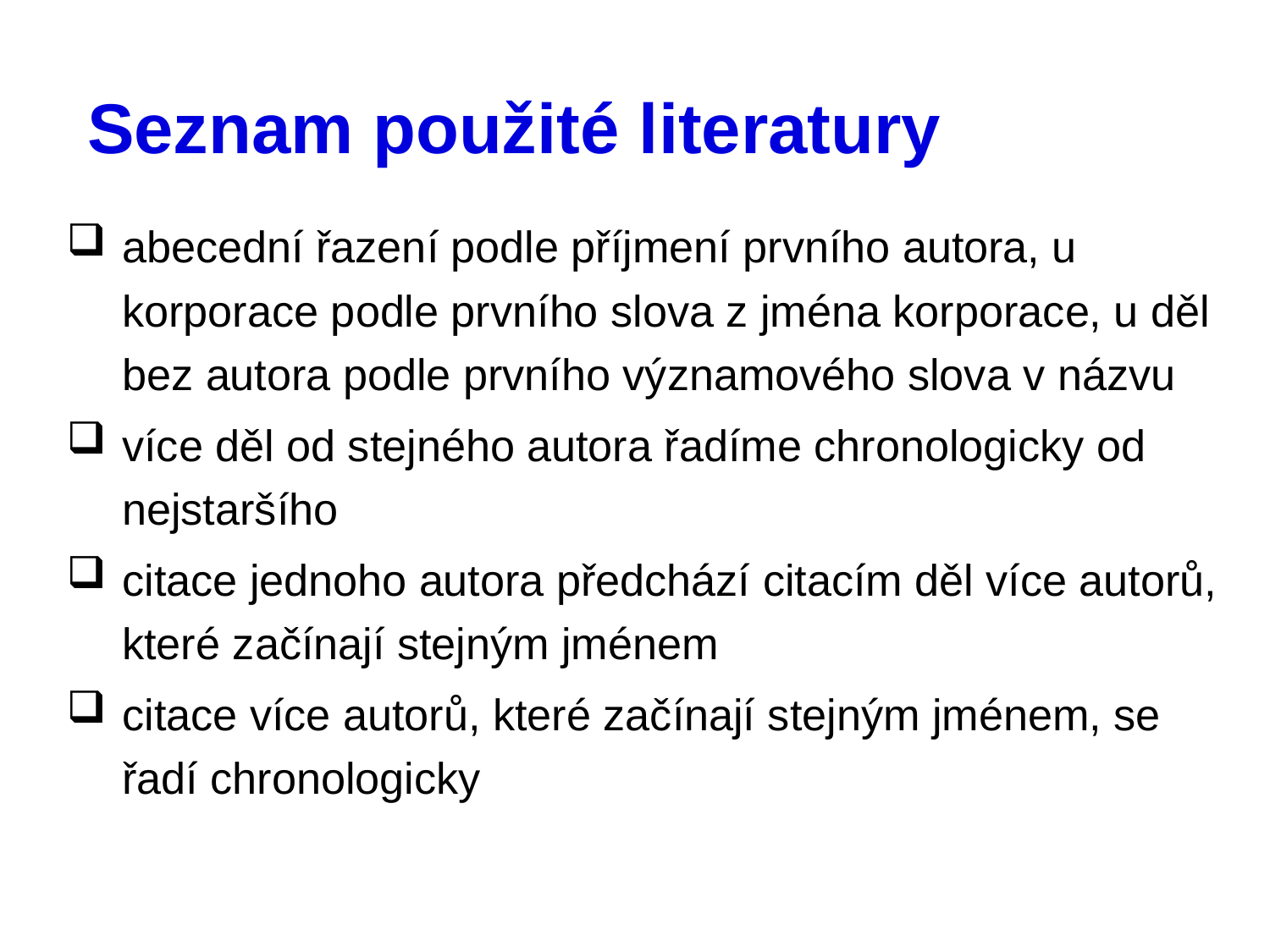

# Seznam použité literatury
abecední řazení podle příjmení prvního autora, u korporace podle prvního slova z jména korporace, u děl bez autora podle prvního významového slova v názvu
více děl od stejného autora řadíme chronologicky od nejstaršího
citace jednoho autora předchází citacím děl více autorů, které začínají stejným jménem
citace více autorů, které začínají stejným jménem, se řadí chronologicky